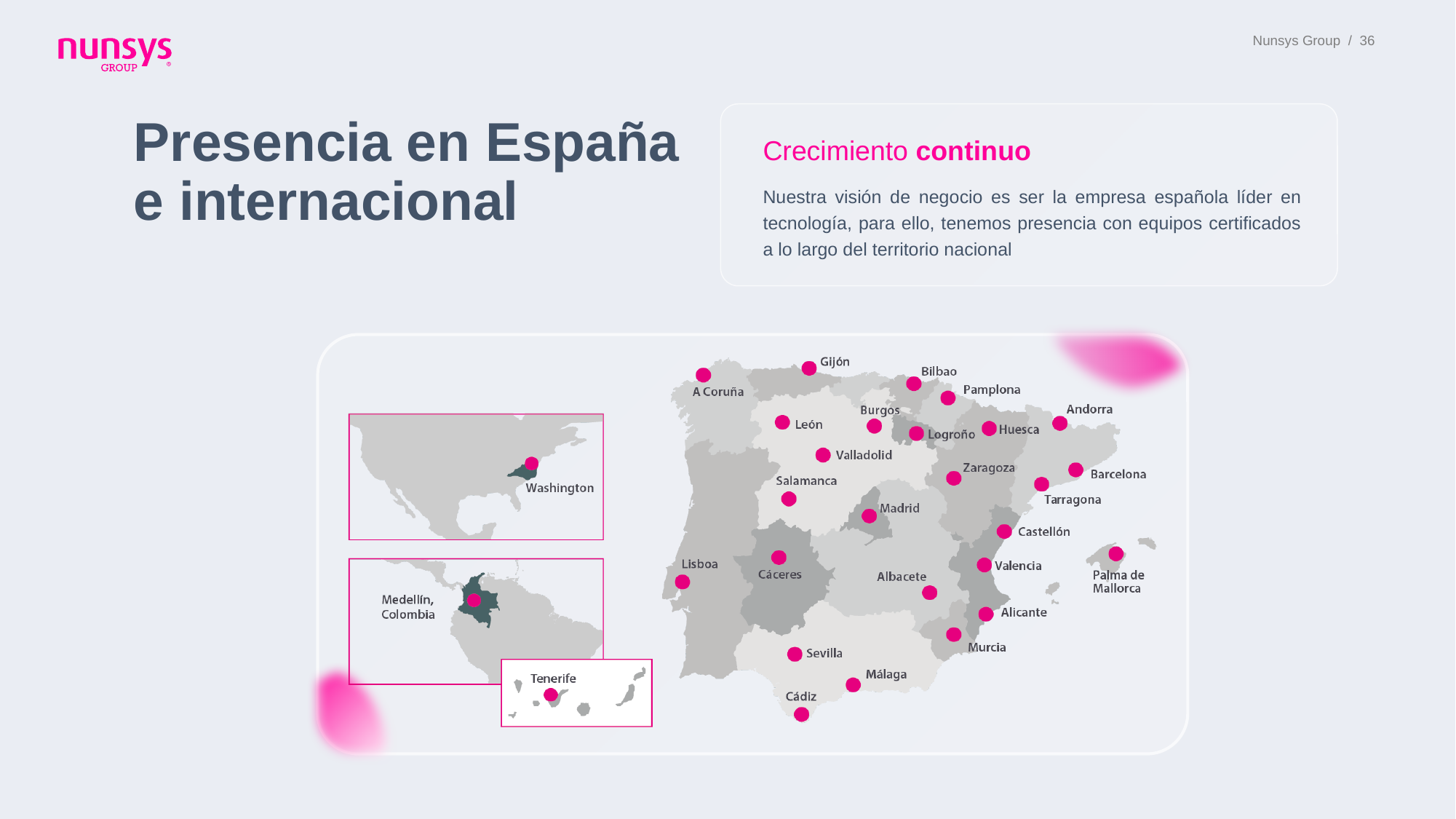

# Presencia en España e internacional
Crecimiento continuo
Nuestra visión de negocio es ser la empresa española líder en tecnología, para ello, tenemos presencia con equipos certificados a lo largo del territorio nacional